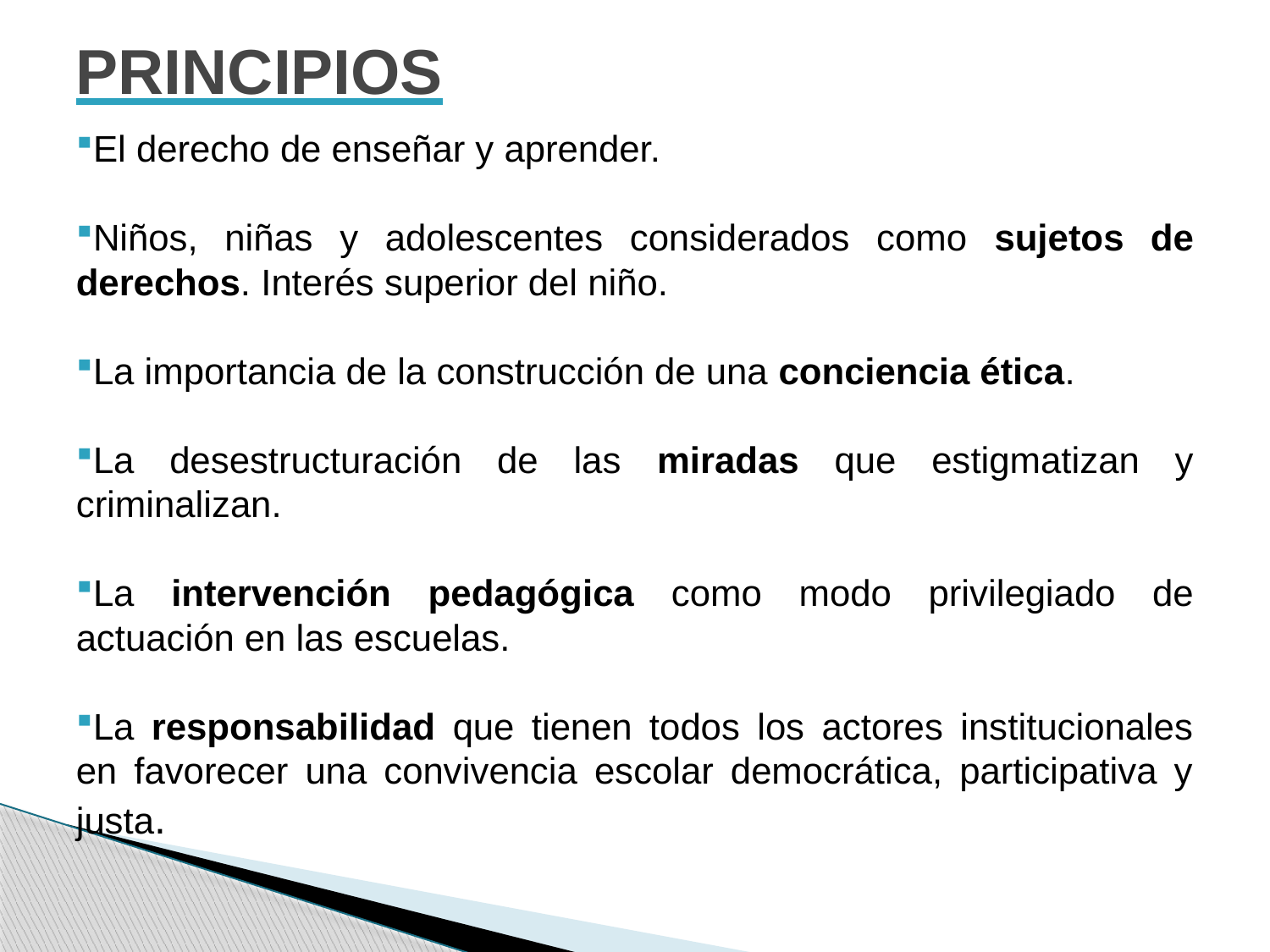

PRINCIPIOS
El derecho de enseñar y aprender.

Niños, niñas y adolescentes considerados como sujetos de derechos. Interés superior del niño.

La importancia de la construcción de una conciencia ética.

La desestructuración de las miradas que estigmatizan y criminalizan.

La intervención pedagógica como modo privilegiado de actuación en las escuelas.

La responsabilidad que tienen todos los actores institucionales en favorecer una convivencia escolar democrática, participativa y justa.